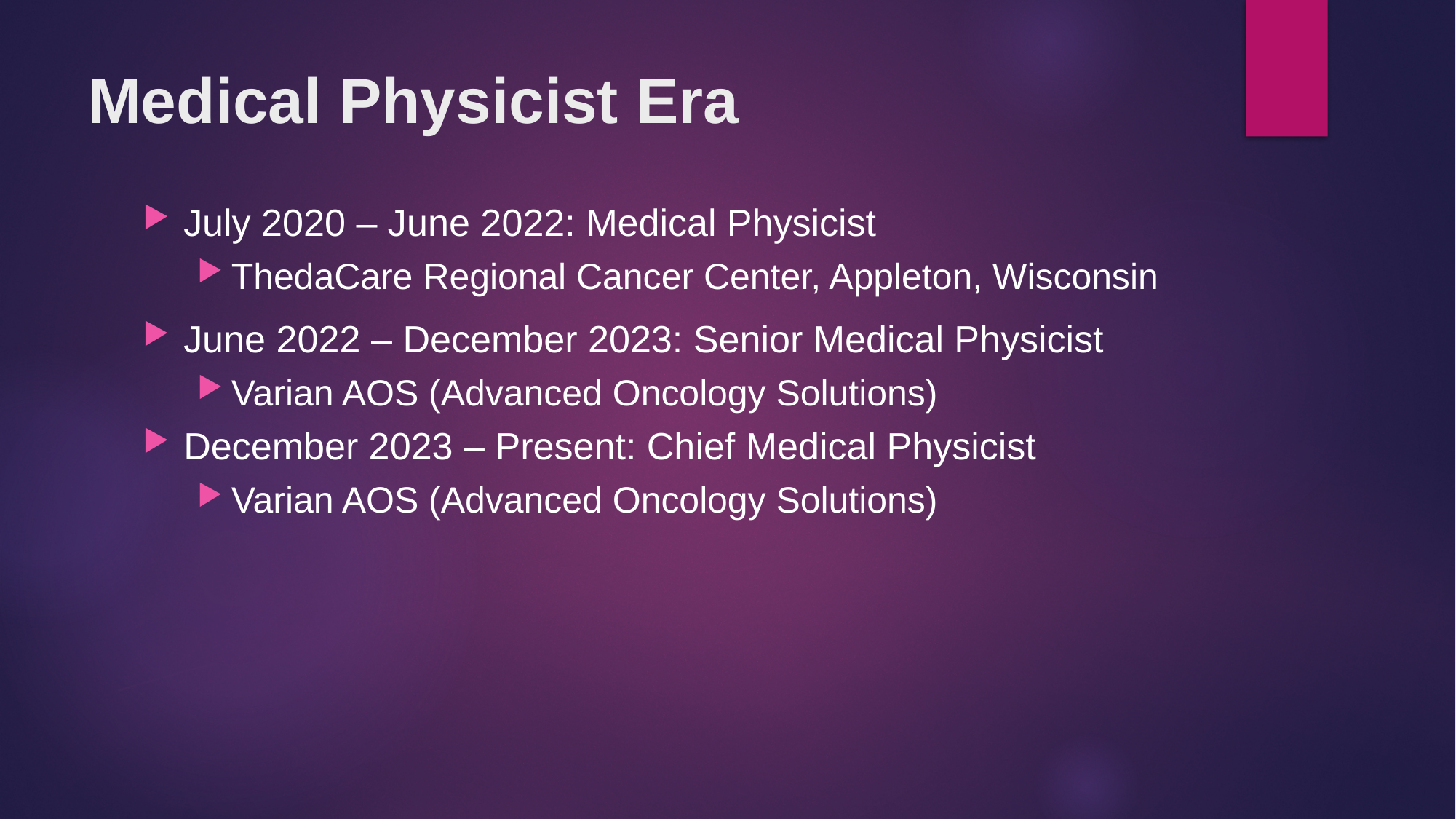

# Medical Physicist Era
July 2020 – June 2022: Medical Physicist
ThedaCare Regional Cancer Center, Appleton, Wisconsin
June 2022 – December 2023: Senior Medical Physicist
Varian AOS (Advanced Oncology Solutions)
December 2023 – Present: Chief Medical Physicist
Varian AOS (Advanced Oncology Solutions)